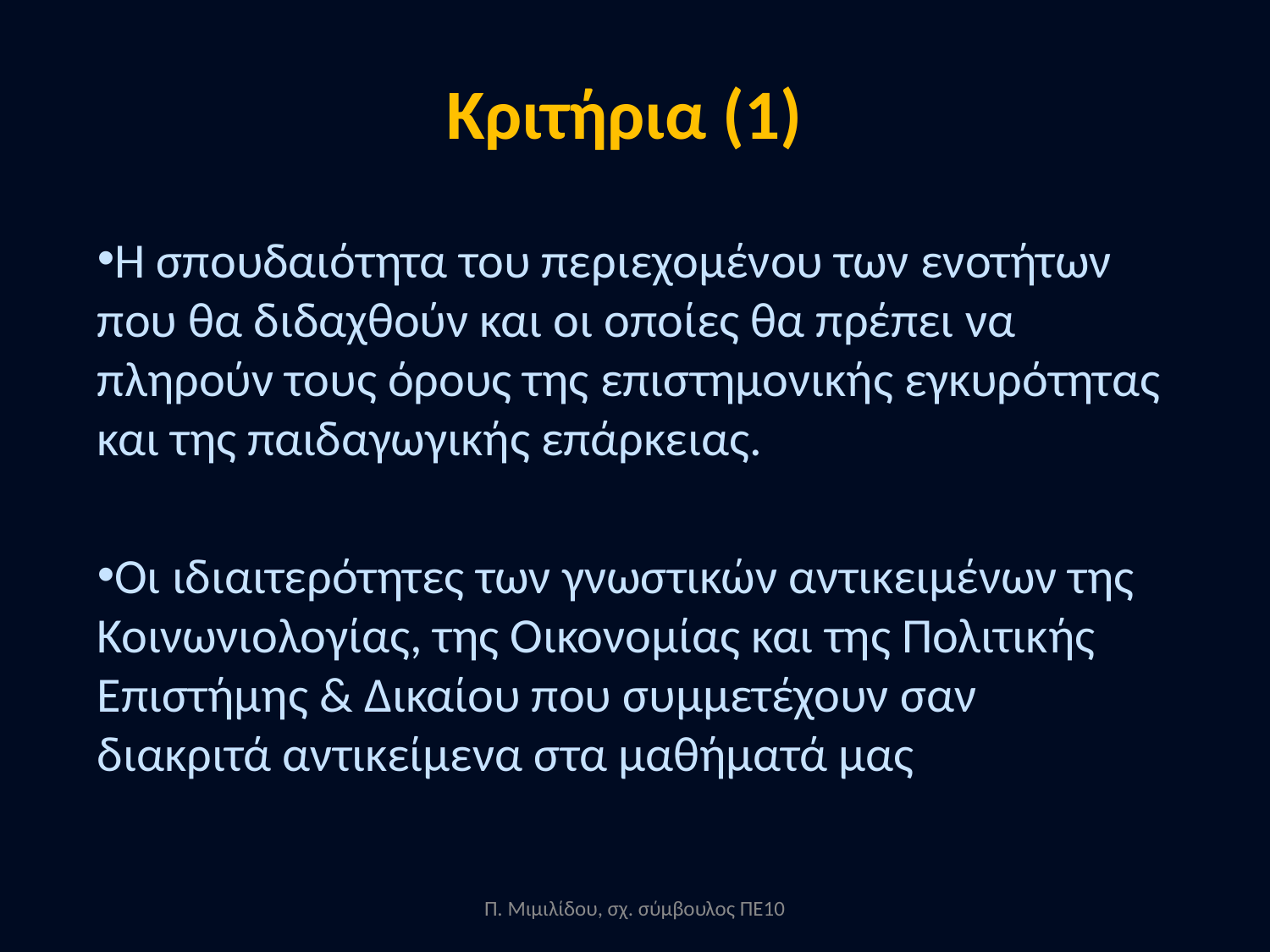

# Κριτήρια (1)
Η σπουδαιότητα του περιεχομένου των ενοτήτων που θα διδαχθούν και οι οποίες θα πρέπει να πληρούν τους όρους της επιστημονικής εγκυρότητας και της παιδαγωγικής επάρκειας.

Οι ιδιαιτερότητες των γνωστικών αντικειμένων της Κοινωνιολογίας, της Οικονομίας και της Πολιτικής Επιστήμης & Δικαίου που συμμετέχουν σαν διακριτά αντικείμενα στα μαθήματά μας
Π. Μιμιλίδου, σχ. σύμβουλος ΠΕ10